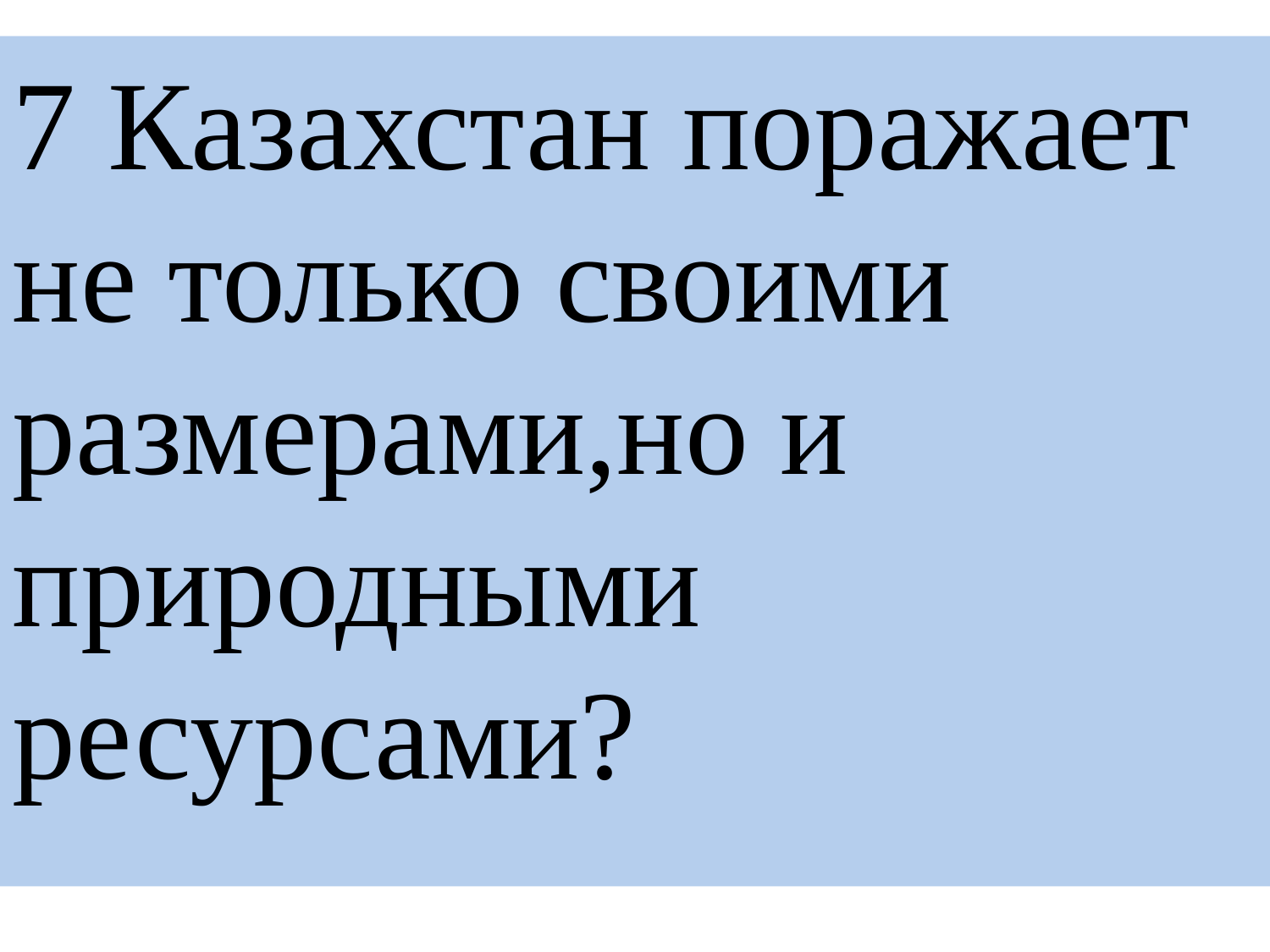

7 Казахстан поражает не только своими размерами,но и природными ресурсами?